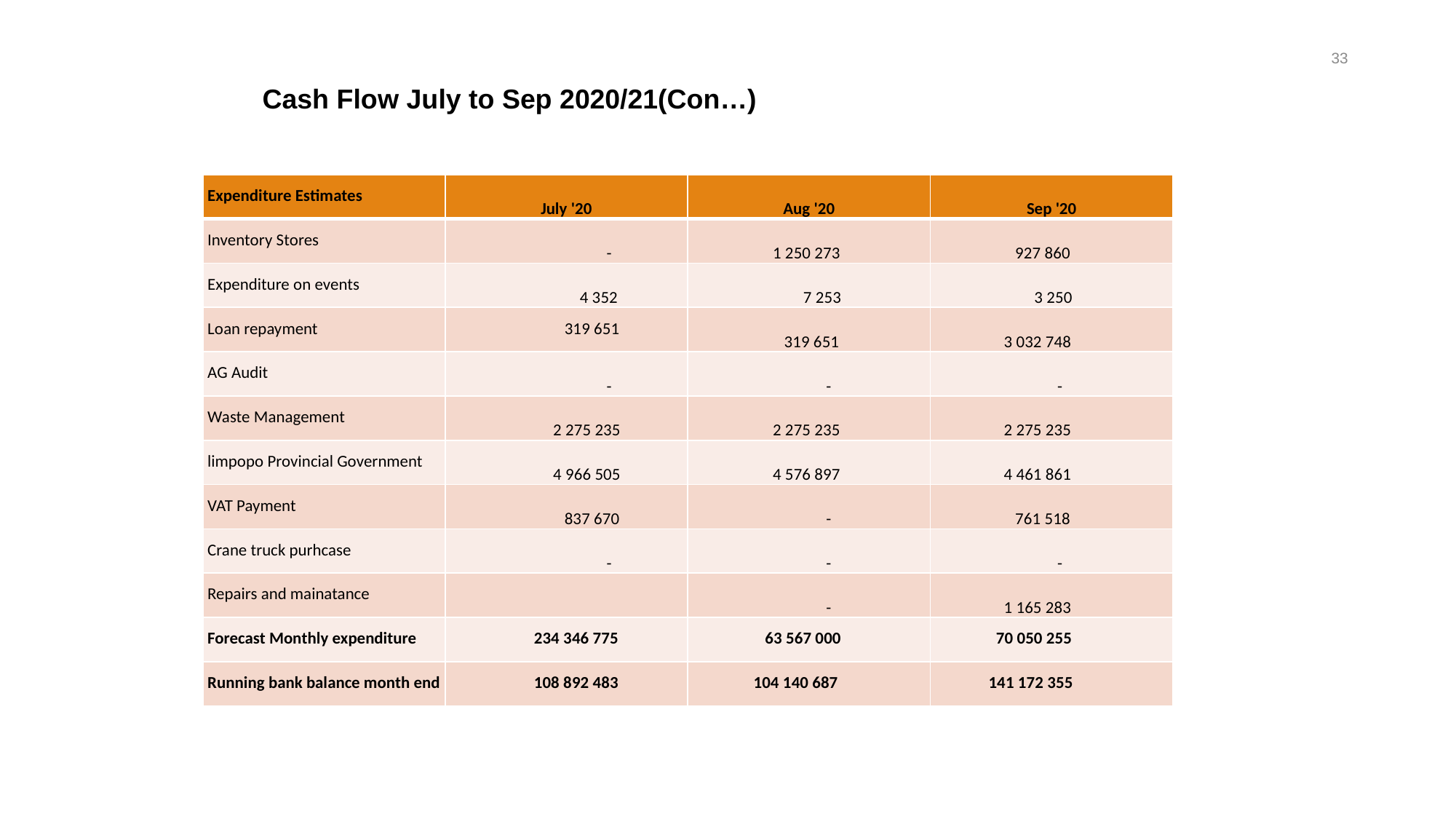

33
Cash Flow July to Sep 2020/21(Con…)
| Expenditure Estimates | July '20 | Aug '20 | Sep '20 |
| --- | --- | --- | --- |
| Inventory Stores | - | 1 250 273 | 927 860 |
| Expenditure on events | 4 352 | 7 253 | 3 250 |
| Loan repayment | 319 651 | 319 651 | 3 032 748 |
| AG Audit | - | - | - |
| Waste Management | 2 275 235 | 2 275 235 | 2 275 235 |
| limpopo Provincial Government | 4 966 505 | 4 576 897 | 4 461 861 |
| VAT Payment | 837 670 | - | 761 518 |
| Crane truck purhcase | - | - | - |
| Repairs and mainatance |  | - | 1 165 283 |
| Forecast Monthly expenditure | 234 346 775 | 63 567 000 | 70 050 255 |
| Running bank balance month end | 108 892 483 | 104 140 687 | 141 172 355 |